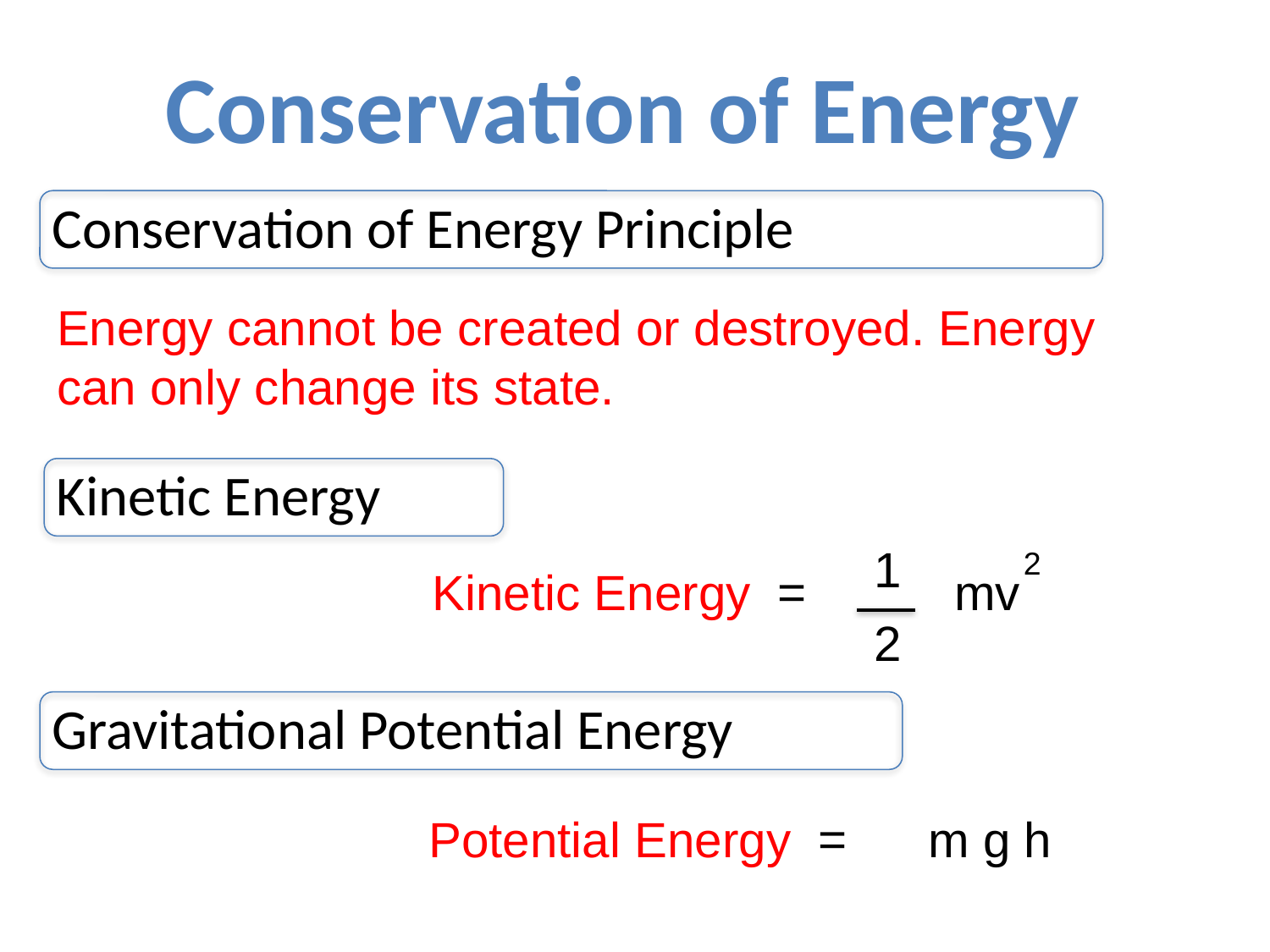

Conservation of Energy
Conservation of Energy Principle

Energy cannot be created or destroyed. Energy can only change its state.
Kinetic Energy

1
2
=
Kinetic Energy
mv
2
Gravitational Potential Energy

=
Potential Energy
m g h